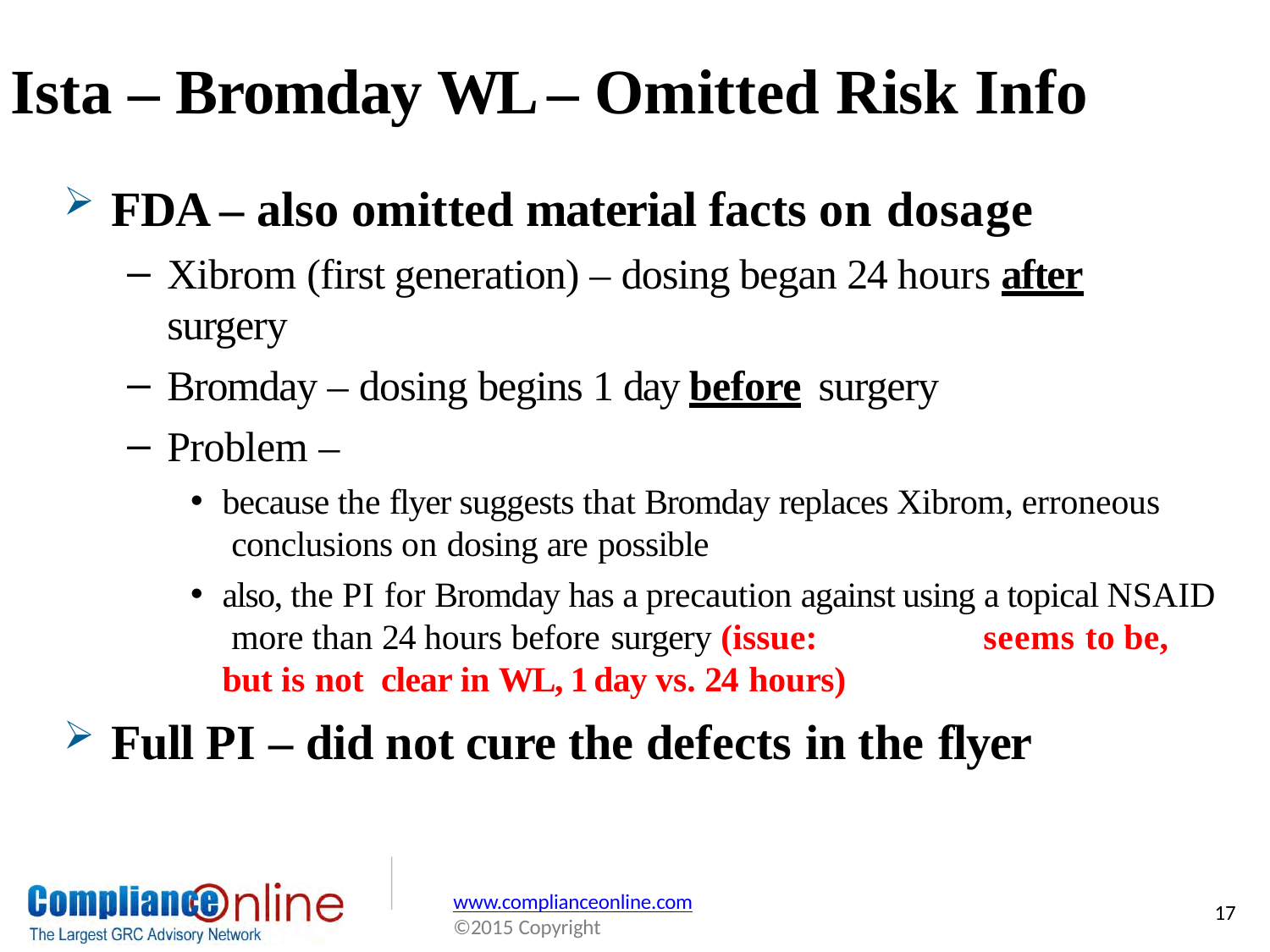

# Ista – Bromday WL – Omitted Risk Info
FDA – also omitted material facts on dosage
Xibrom (first generation) – dosing began 24 hours after surgery
Bromday – dosing begins 1 day before surgery
Problem –
because the flyer suggests that Bromday replaces Xibrom, erroneous  conclusions on dosing are possible
also, the PI for Bromday has a precaution against using a topical NSAID  more than 24 hours before surgery (issue:	seems to be, but is not  clear in WL, 1 day vs. 24 hours)
Full PI – did not cure the defects in the flyer
www.complianceonline.com
©2015 Copyright
17